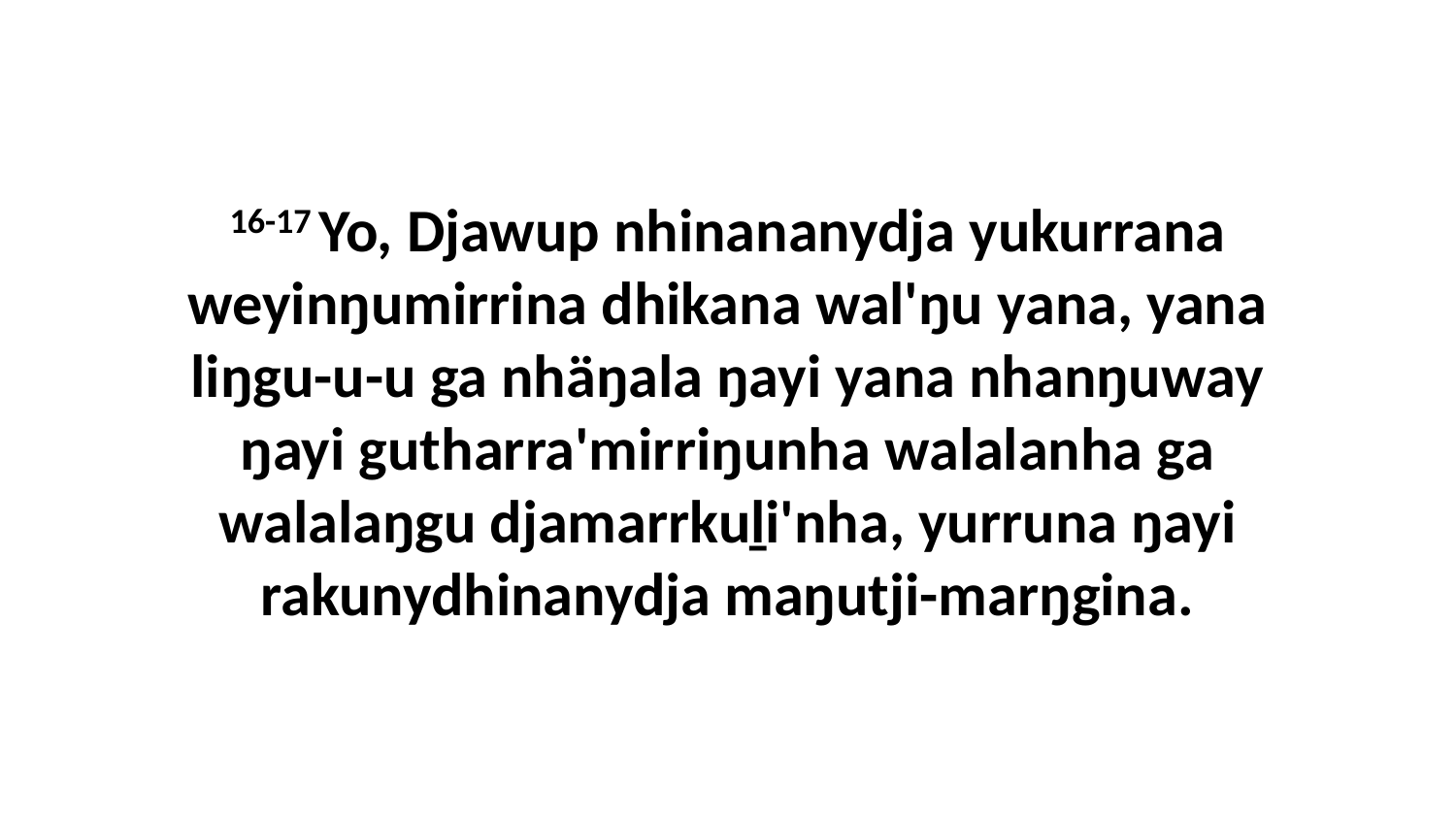

16-17 Yo, Djawup nhinananydja yukurrana weyinŋumirrina dhikana wal'ŋu yana, yana liŋgu-u-u ga nhäŋala ŋayi yana nhanŋuway ŋayi gutharra'mirriŋunha walalanha ga walalaŋgu djamarrkuḻi'nha, yurruna ŋayi rakunydhinanydja maŋutji-marŋgina.